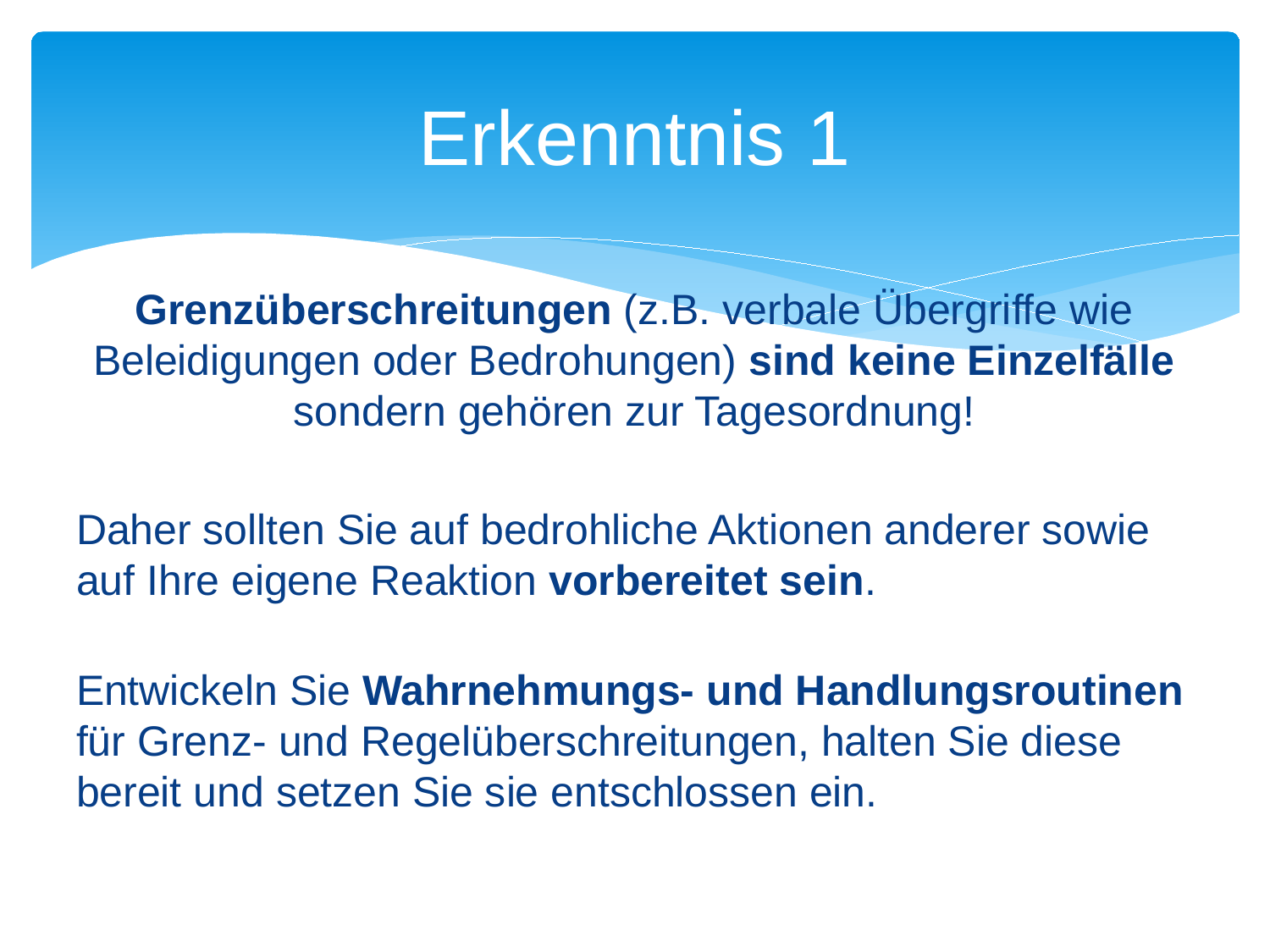

# Erkenntnis 1
Grenzüberschreitungen (z.B. verbale Übergriffe wie Beleidigungen oder Bedrohungen) sind keine Einzelfälle sondern gehören zur Tagesordnung!

Daher sollten Sie auf bedrohliche Aktionen anderer sowie auf Ihre eigene Reaktion vorbereitet sein.
Entwickeln Sie Wahrnehmungs- und Handlungsroutinen für Grenz- und Regelüberschreitungen, halten Sie diese bereit und setzen Sie sie entschlossen ein.